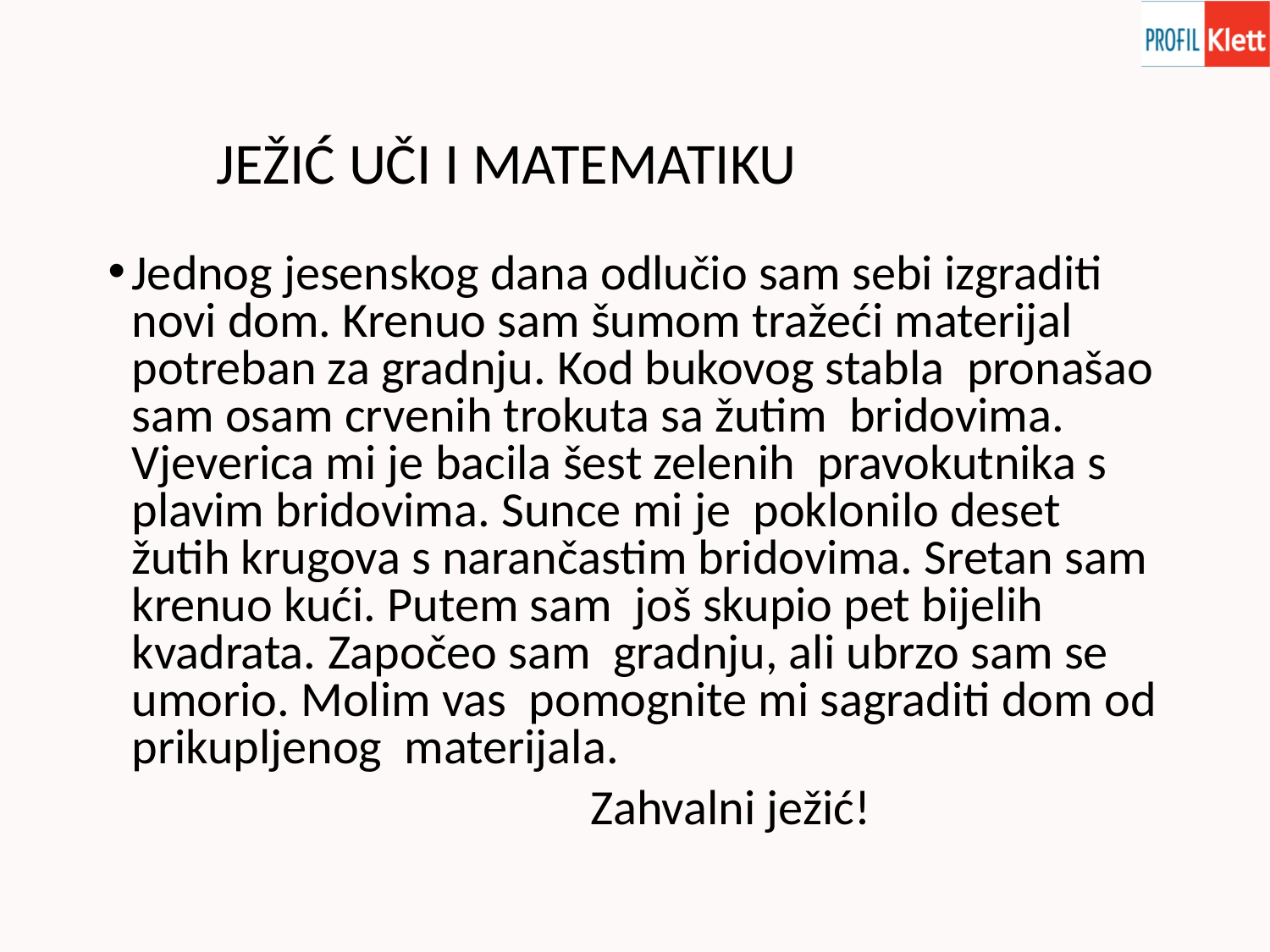

# JEŽIĆ UČI I MATEMATIKU

Jednog jesenskog dana odlučio sam sebi izgraditi  novi dom. Krenuo sam šumom tražeći materijal  potreban za gradnju. Kod bukovog stabla  pronašao sam osam crvenih trokuta sa žutim  bridovima. Vjeverica mi je bacila šest zelenih  pravokutnika s plavim bridovima. Sunce mi je  poklonilo deset žutih krugova s narančastim bridovima. Sretan sam krenuo kući. Putem sam  još skupio pet bijelih kvadrata. Započeo sam  gradnju, ali ubrzo sam se umorio. Molim vas  pomognite mi sagraditi dom od prikupljenog  materijala.
                                           Zahvalni ježić!